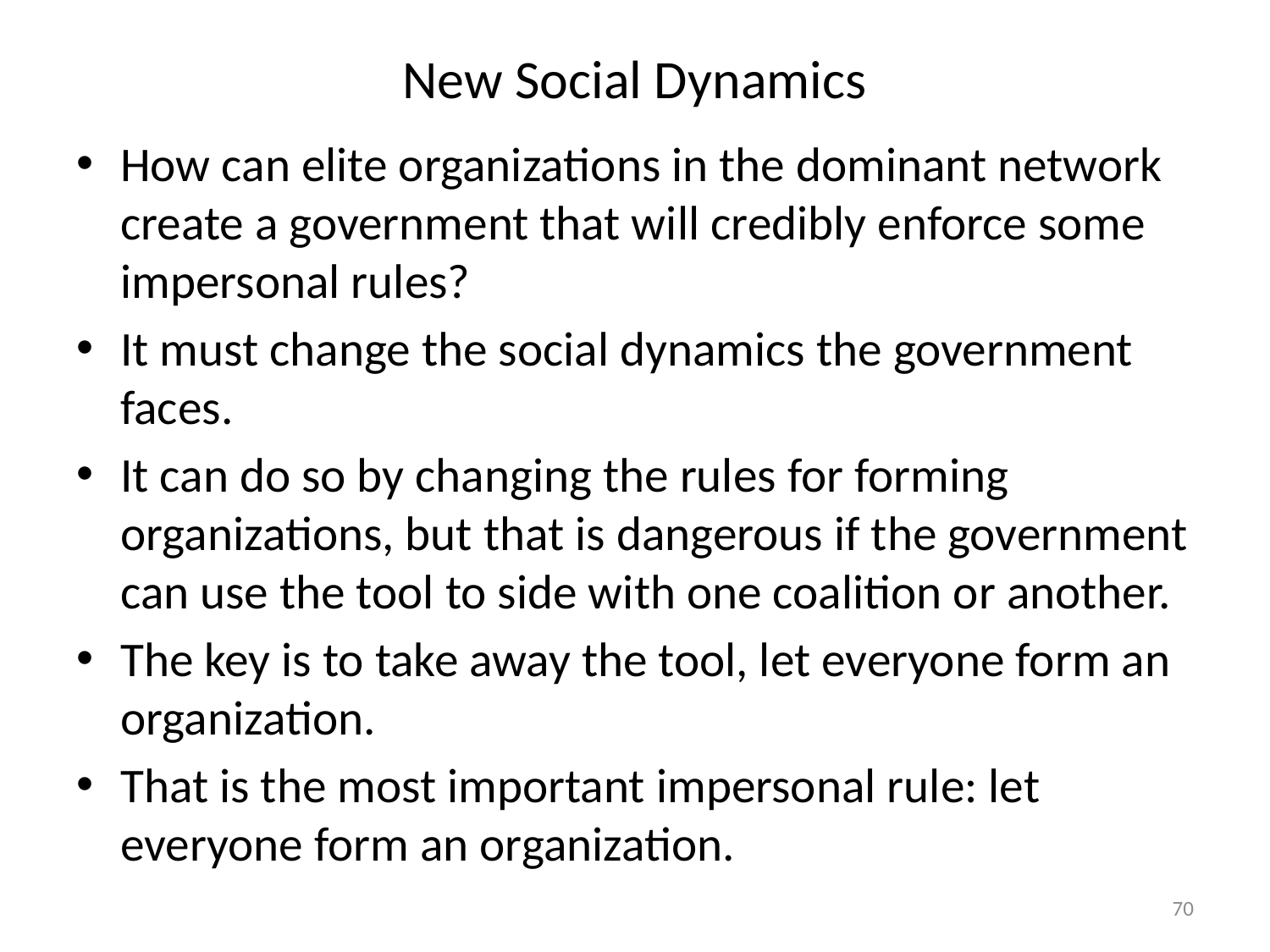

# New Social Dynamics
How can elite organizations in the dominant network create a government that will credibly enforce some impersonal rules?
It must change the social dynamics the government faces.
It can do so by changing the rules for forming organizations, but that is dangerous if the government can use the tool to side with one coalition or another.
The key is to take away the tool, let everyone form an organization.
That is the most important impersonal rule: let everyone form an organization.
70